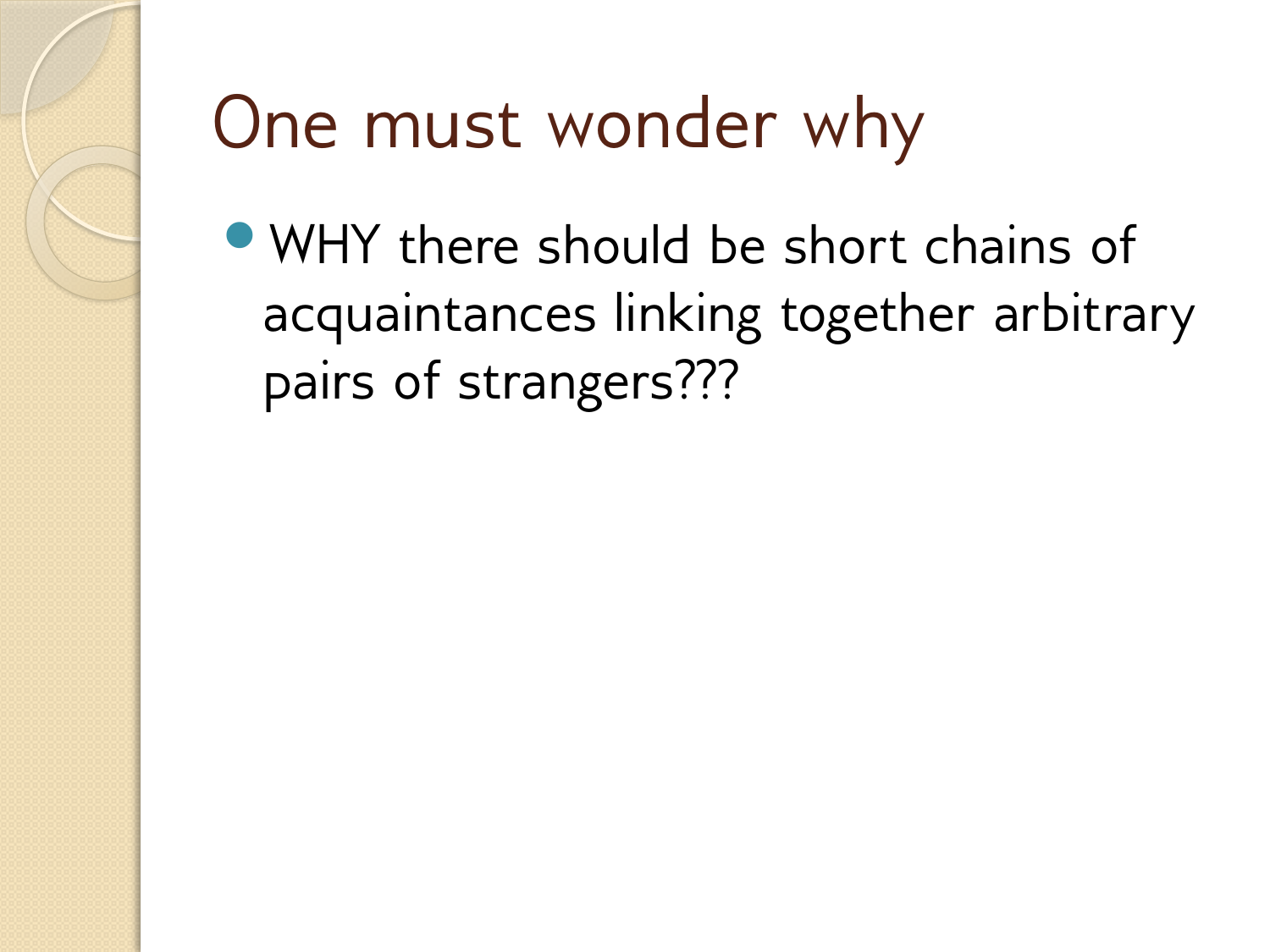

# One must wonder why
WHY there should be short chains of acquaintances linking together arbitrary pairs of strangers???